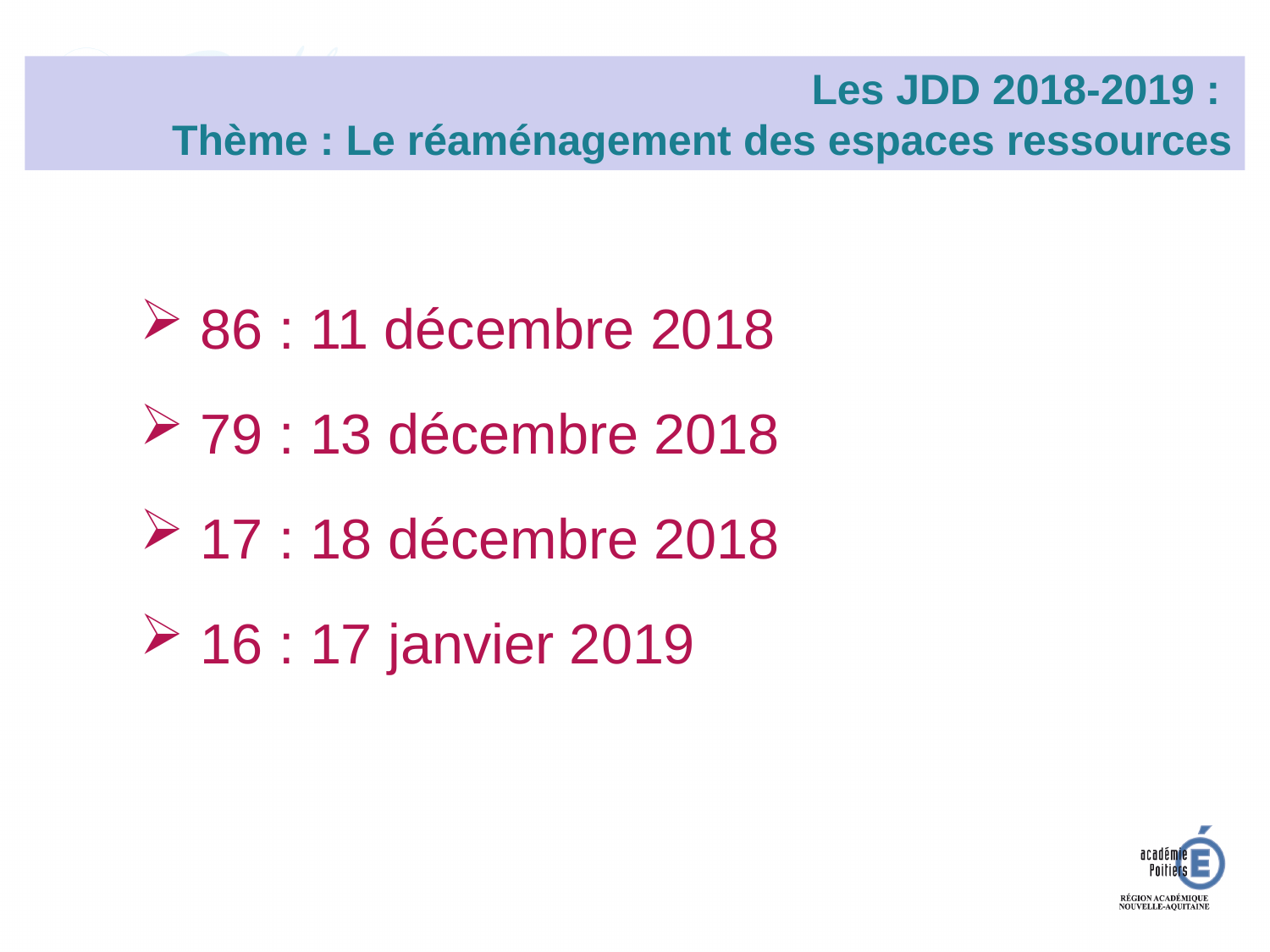

Les JDD 2018-2019 :
Thème : Le réaménagement des espaces ressources
 86 : 11 décembre 2018
 79 : 13 décembre 2018
 17 : 18 décembre 2018
 16 : 17 janvier 2019